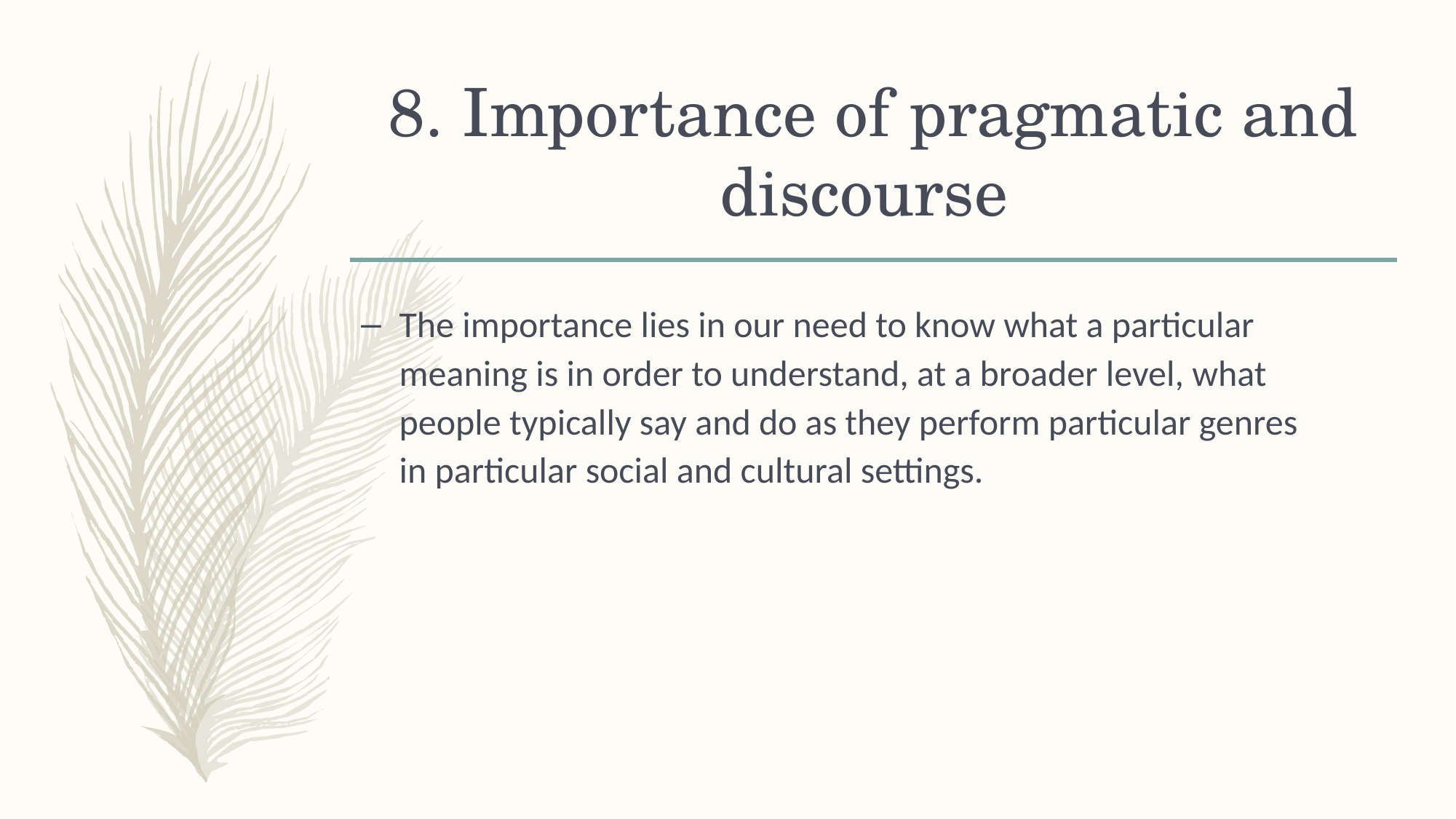

# 8. Importance of pragmatic and discourse
The importance lies in our need to know what a particular meaning is in order to understand, at a broader level, what people typically say and do as they perform particular genres in particular social and cultural settings.